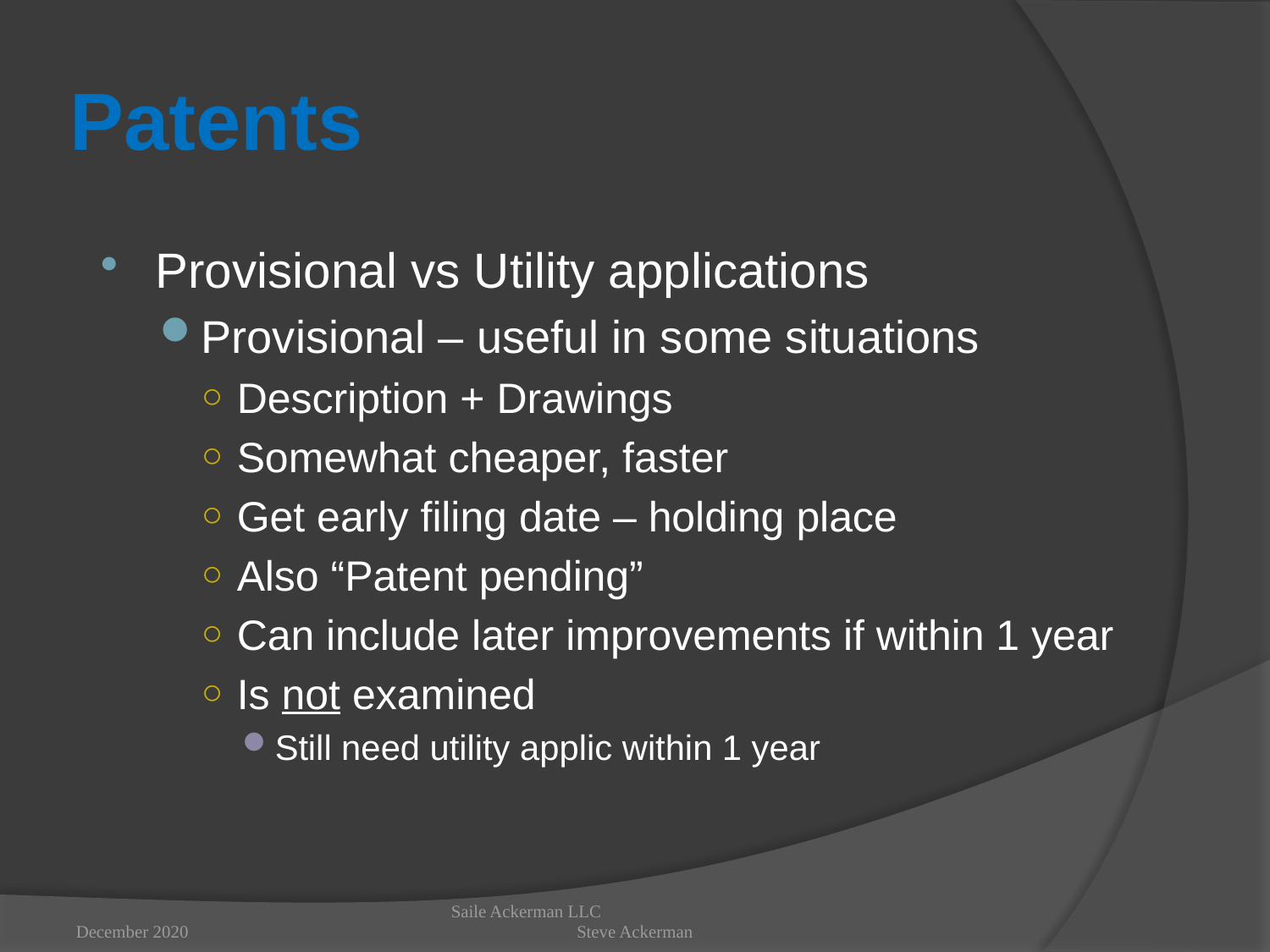

# Patents
Provisional vs Utility applications
Provisional – useful in some situations
Description + Drawings
Somewhat cheaper, faster
Get early filing date – holding place
Also “Patent pending”
Can include later improvements if within 1 year
Is not examined
Still need utility applic within 1 year

December 2020
Saile Ackerman LLC                                                  Steve Ackerman